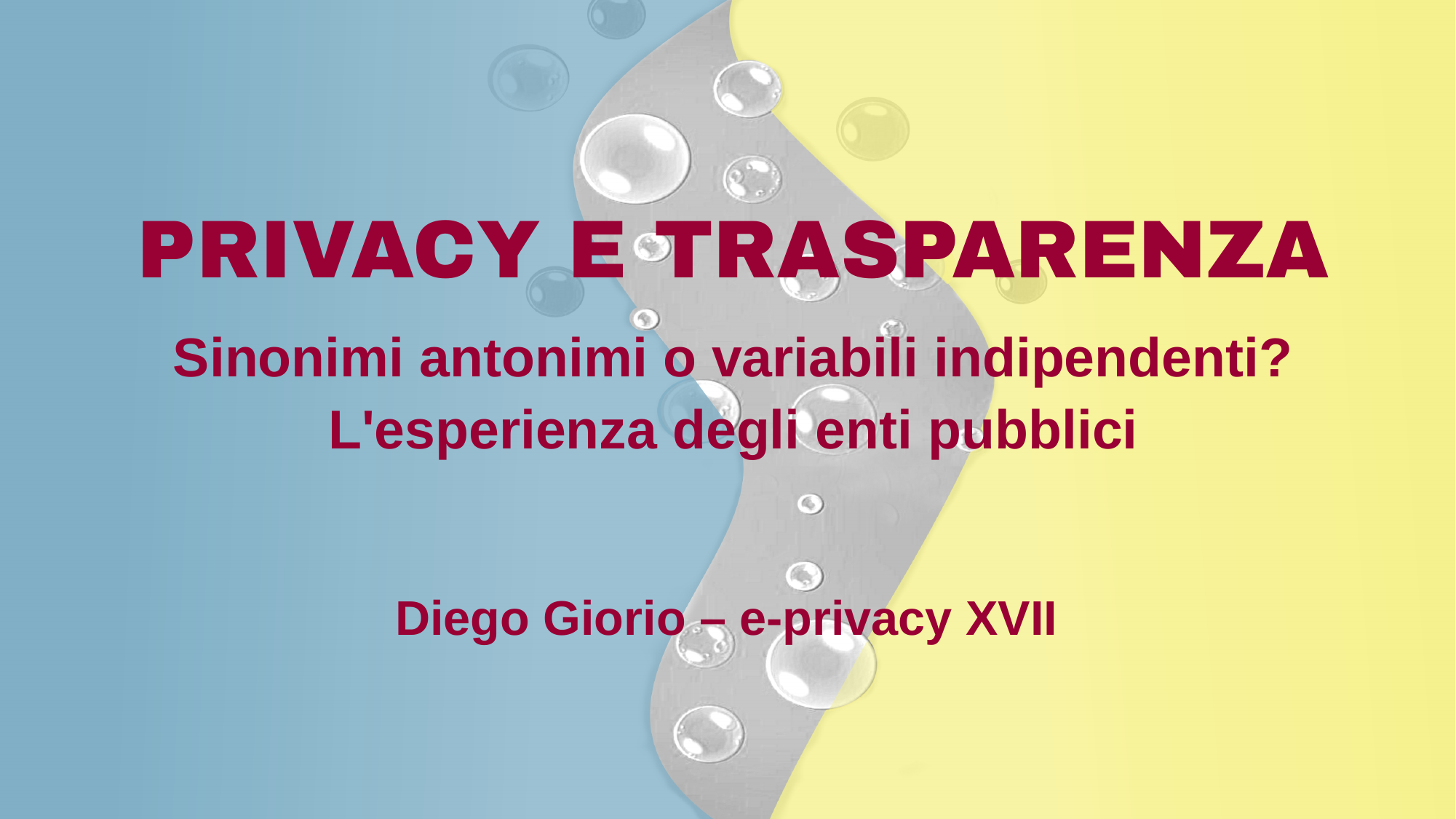

# PRIVACY E TRASPARENZA
Sinonimi antonimi o variabili indipendenti?
L'esperienza degli enti pubblici
Diego Giorio – e-privacy XVII